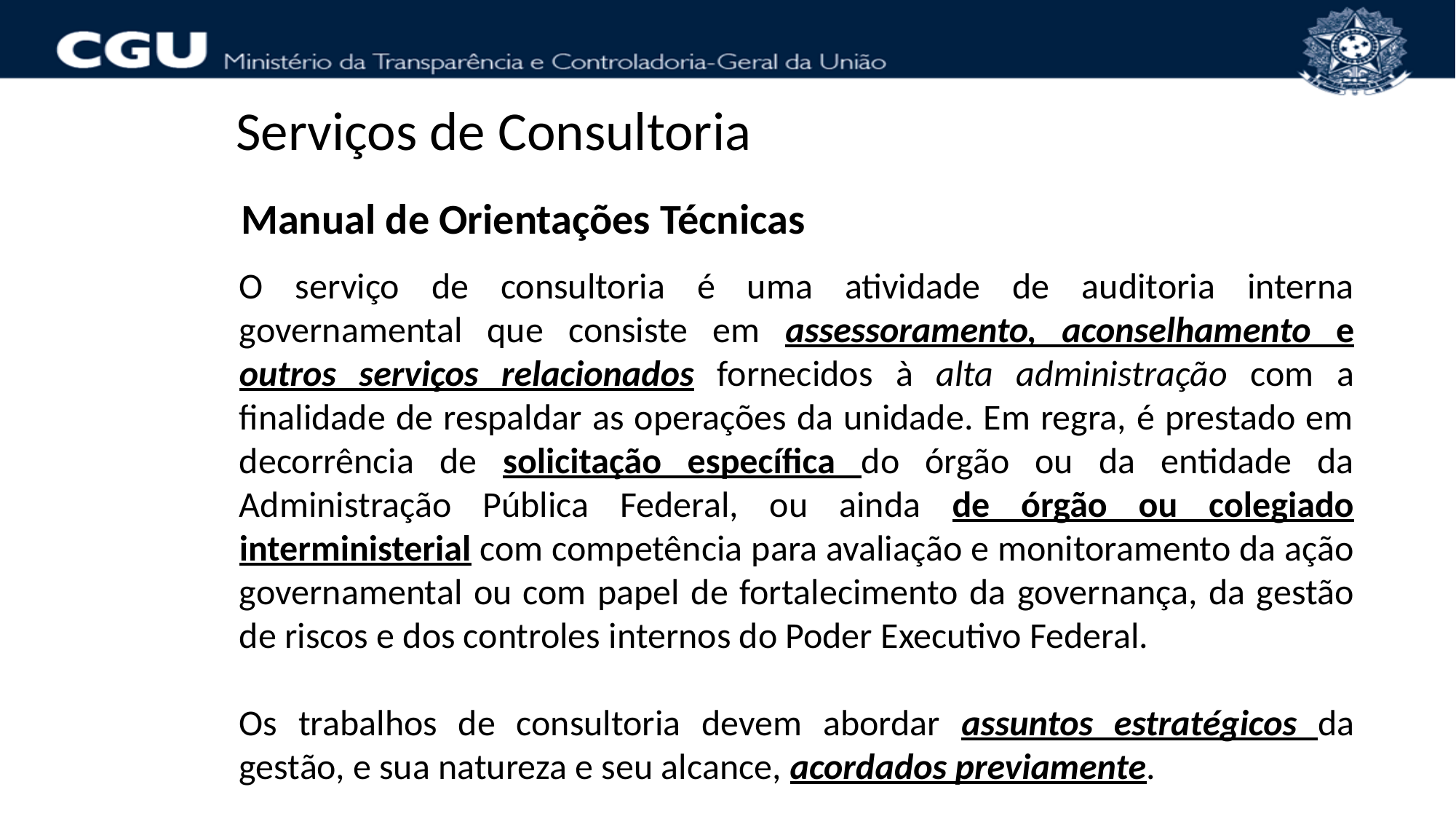

Serviços de Consultoria
Manual de Orientações Técnicas
O serviço de consultoria é uma atividade de auditoria interna governamental que consiste em assessoramento, aconselhamento e outros serviços relacionados fornecidos à alta administração com a finalidade de respaldar as operações da unidade. Em regra, é prestado em decorrência de solicitação específica do órgão ou da entidade da Administração Pública Federal, ou ainda de órgão ou colegiado interministerial com competência para avaliação e monitoramento da ação governamental ou com papel de fortalecimento da governança, da gestão de riscos e dos controles internos do Poder Executivo Federal.

Os trabalhos de consultoria devem abordar assuntos estratégicos da gestão, e sua natureza e seu alcance, acordados previamente.